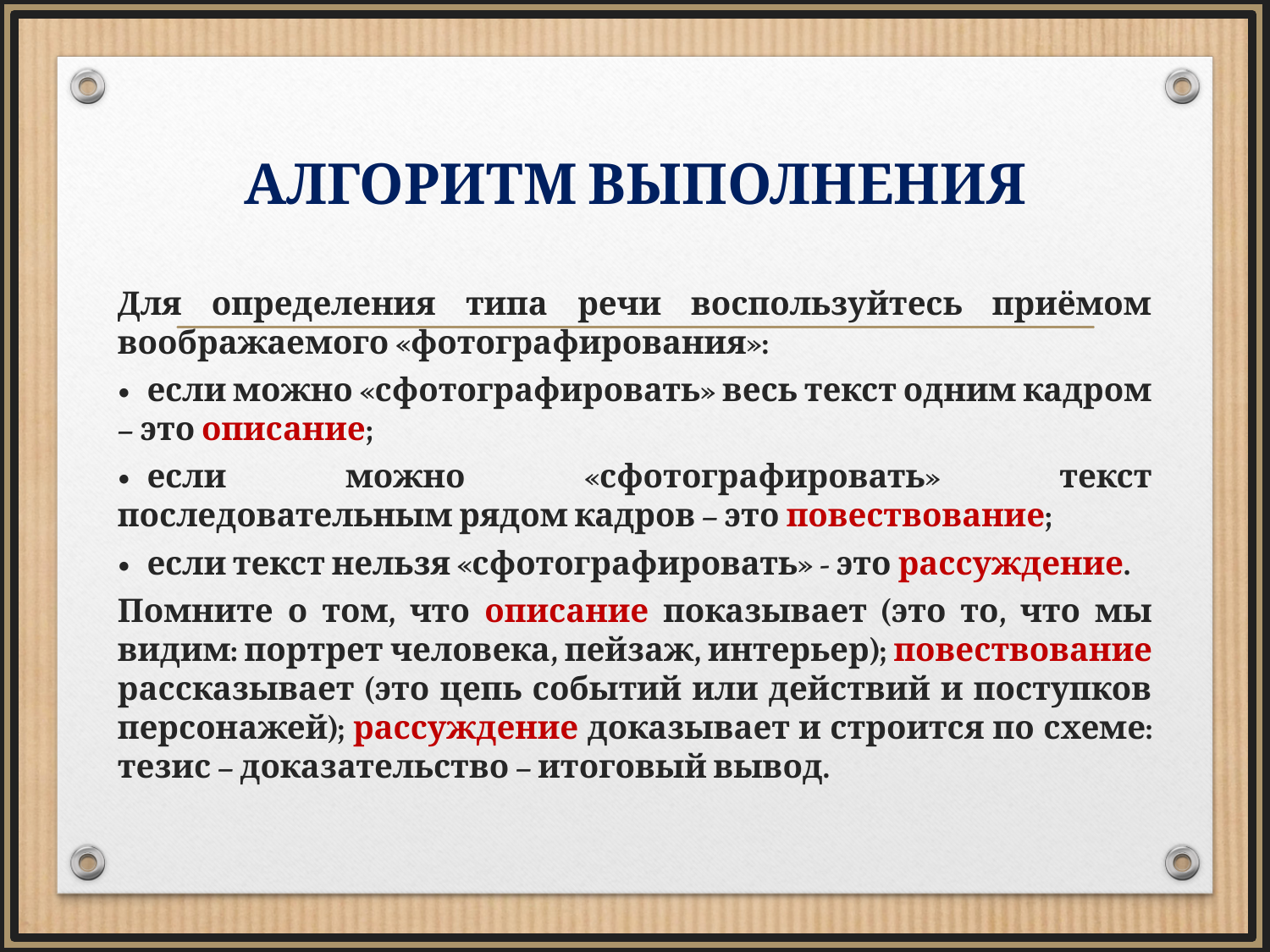

# АЛГОРИТМ ВЫПОЛНЕНИЯ
Для определения типа речи воспользуйтесь приёмом воображаемого «фотографирования»:
•	если можно «сфотографировать» весь текст одним кадром – это описание;
•	если можно «сфотографировать» текст последовательным рядом кадров – это повествование;
•	если текст нельзя «сфотографировать» - это рассуждение.
Помните о том, что описание показывает (это то, что мы видим: портрет человека, пейзаж, интерьер); повествование рассказывает (это цепь событий или действий и поступков персонажей); рассуждение доказывает и строится по схеме: тезис – доказательство – итоговый вывод.